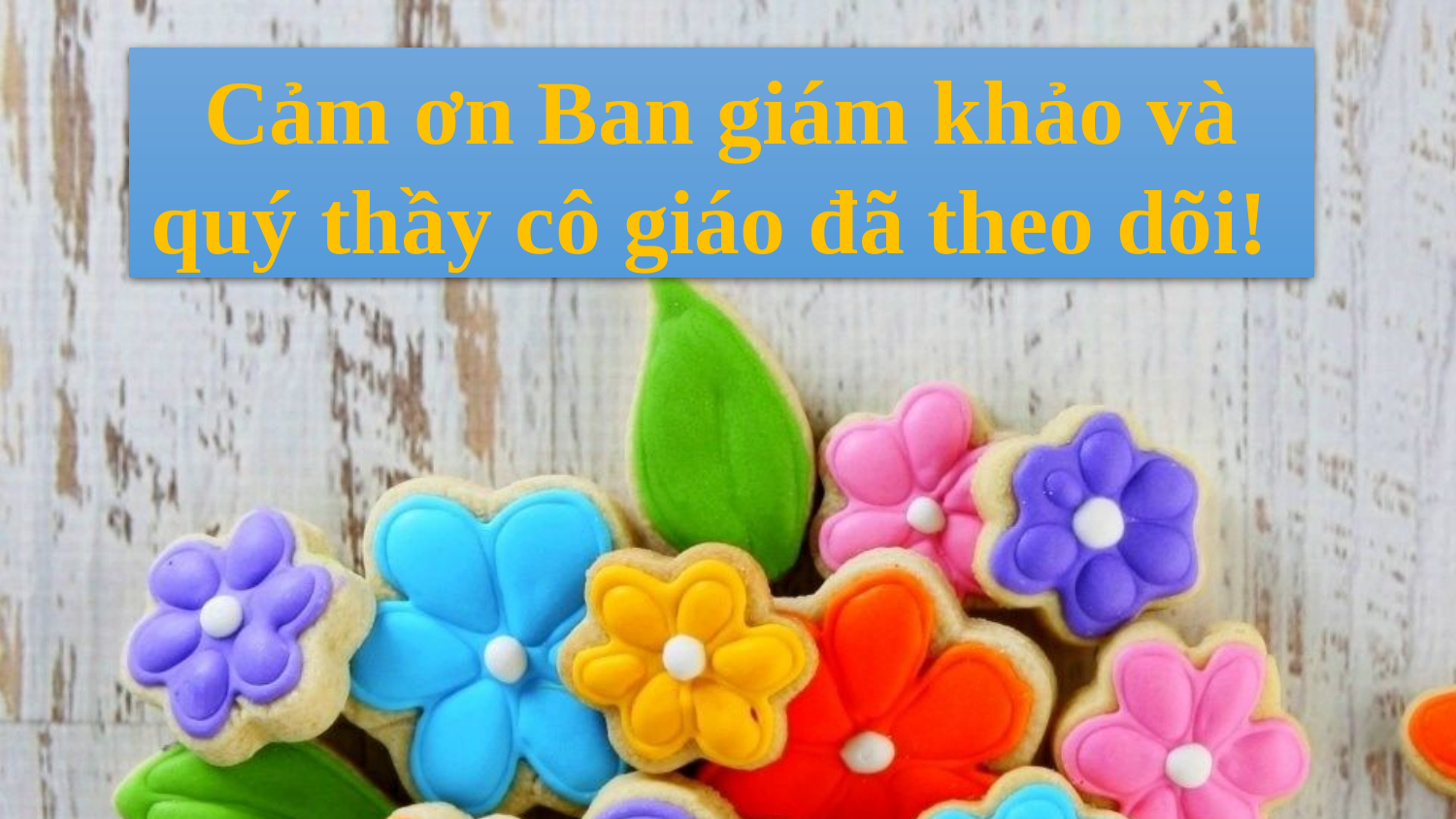

Cảm ơn Ban giám khảo và quý thầy cô giáo đã theo dõi!